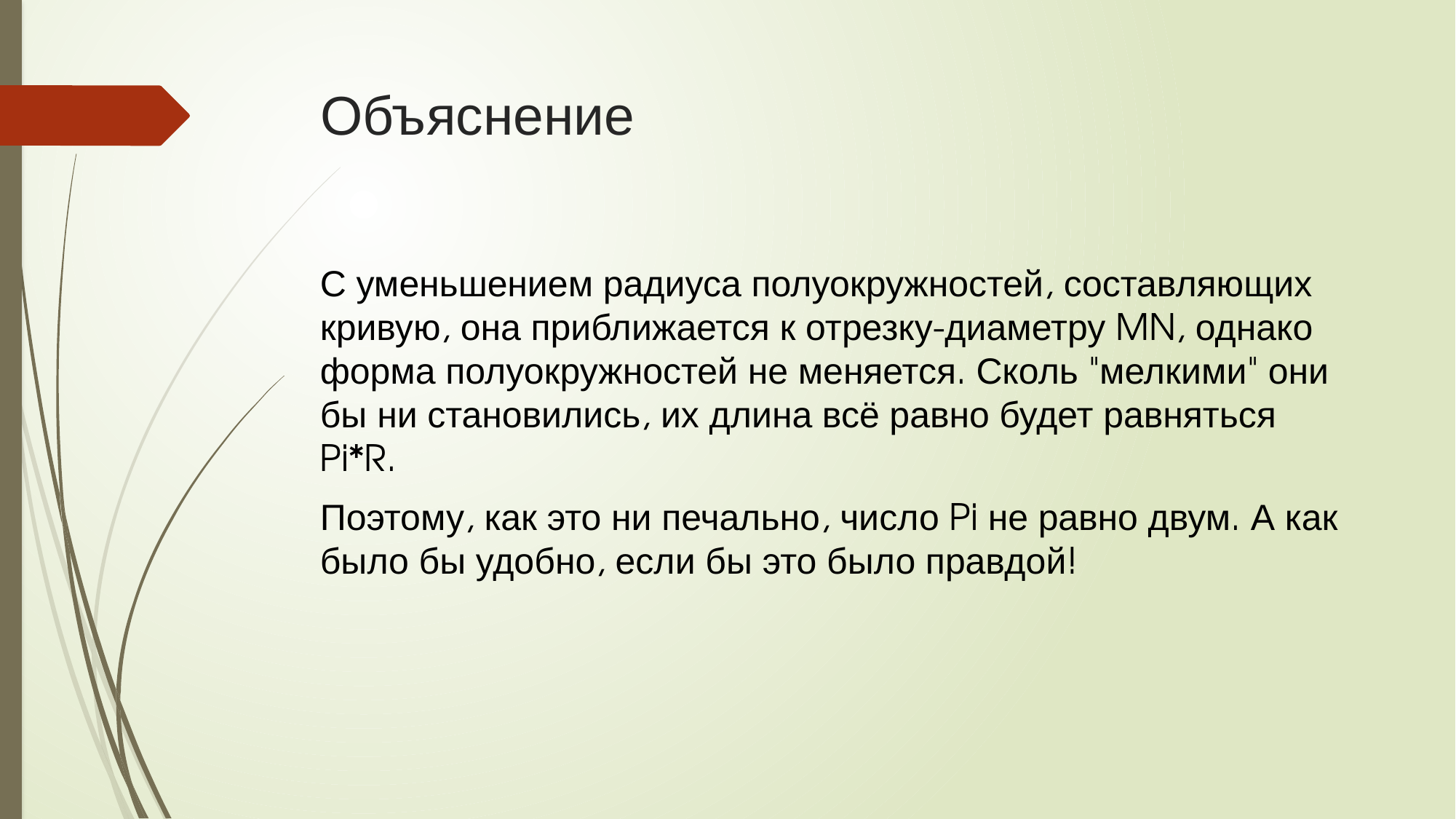

# Объяснение
С уменьшением радиуса полуокружностей, составляющих кривую, она приближается к отрезку-диаметру MN, однако форма полуокружностей не меняется. Сколь "мелкими" они бы ни становились, их длина всё равно будет равняться Pi*R.
Поэтому, как это ни печально, число Pi не равно двум. А как было бы удобно, если бы это было правдой!